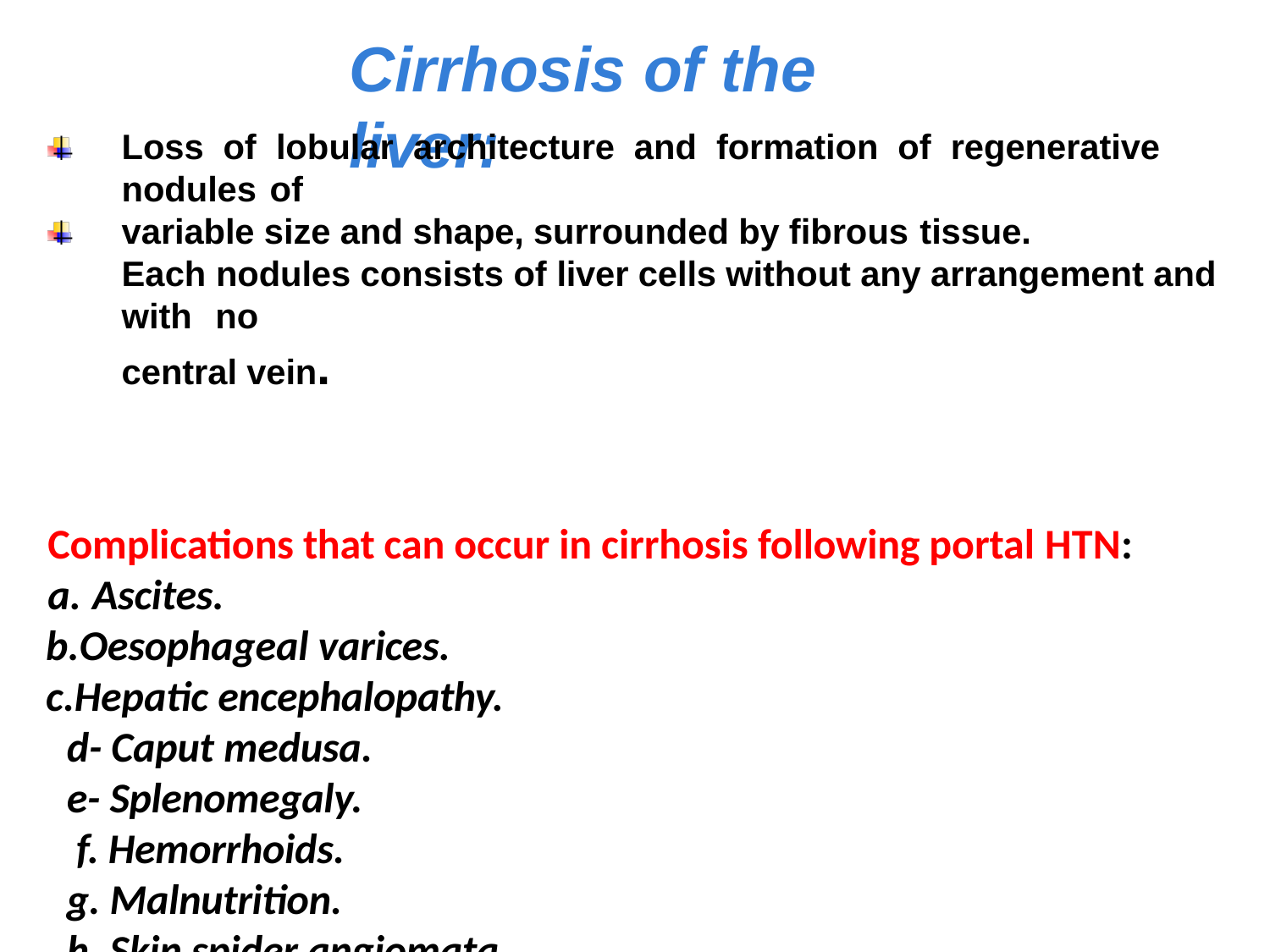

# Cirrhosis of the liver:
Loss  of  lobular  architecture  and  formation  of  regenerative  nodules of
variable size and shape, surrounded by fibrous tissue.
Each nodules consists of liver cells without any arrangement and with  no
central vein.

Complications that can occur in cirrhosis following portal HTN:
Ascites.
Oesophageal varices.
Hepatic encephalopathy.  d- Caput medusa.
e- Splenomegaly.
Hemorrhoids.
Malnutrition.
Skin spider angiomata.